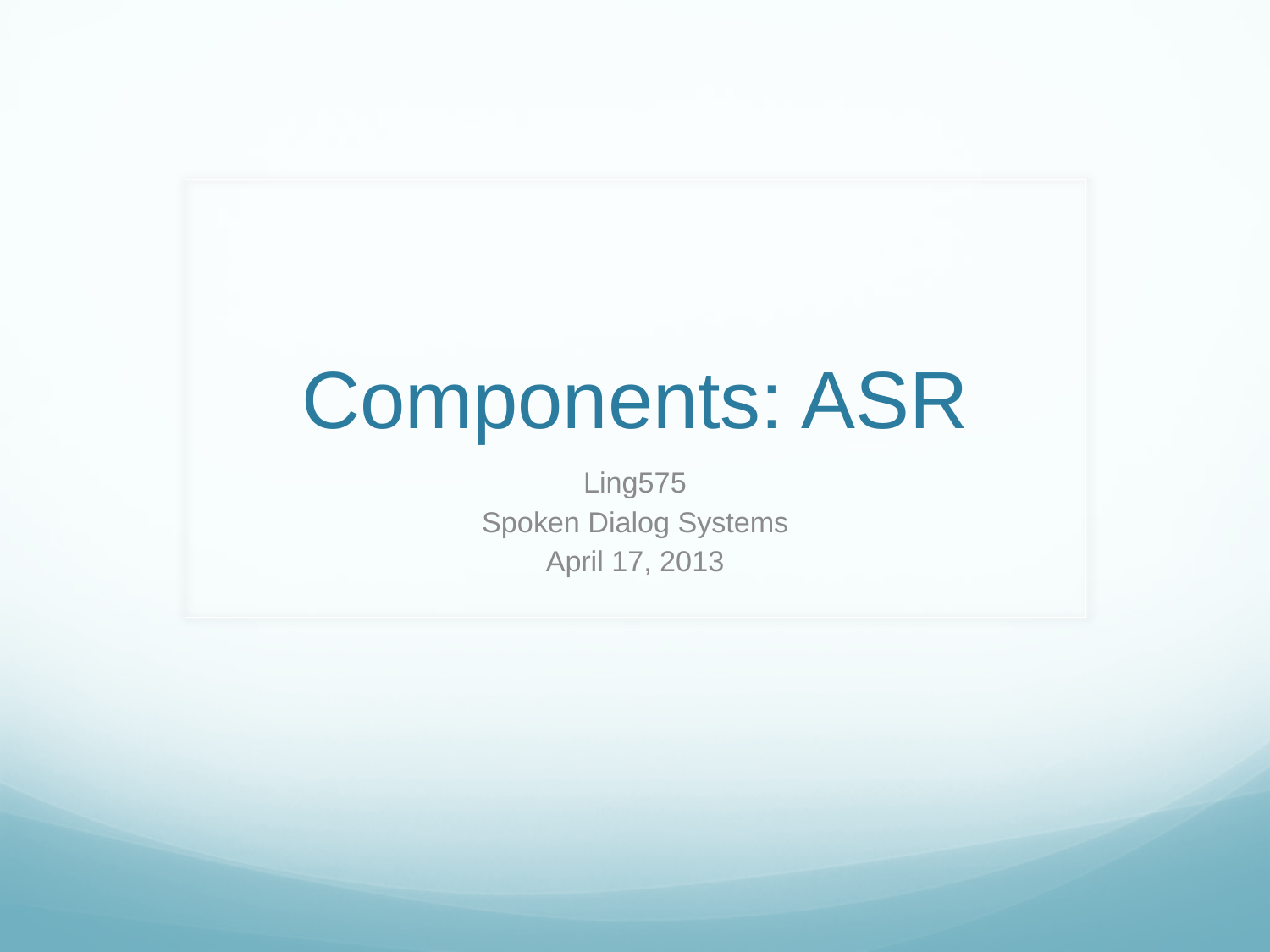

# Components: ASR
Ling575
Spoken Dialog Systems
April 17, 2013